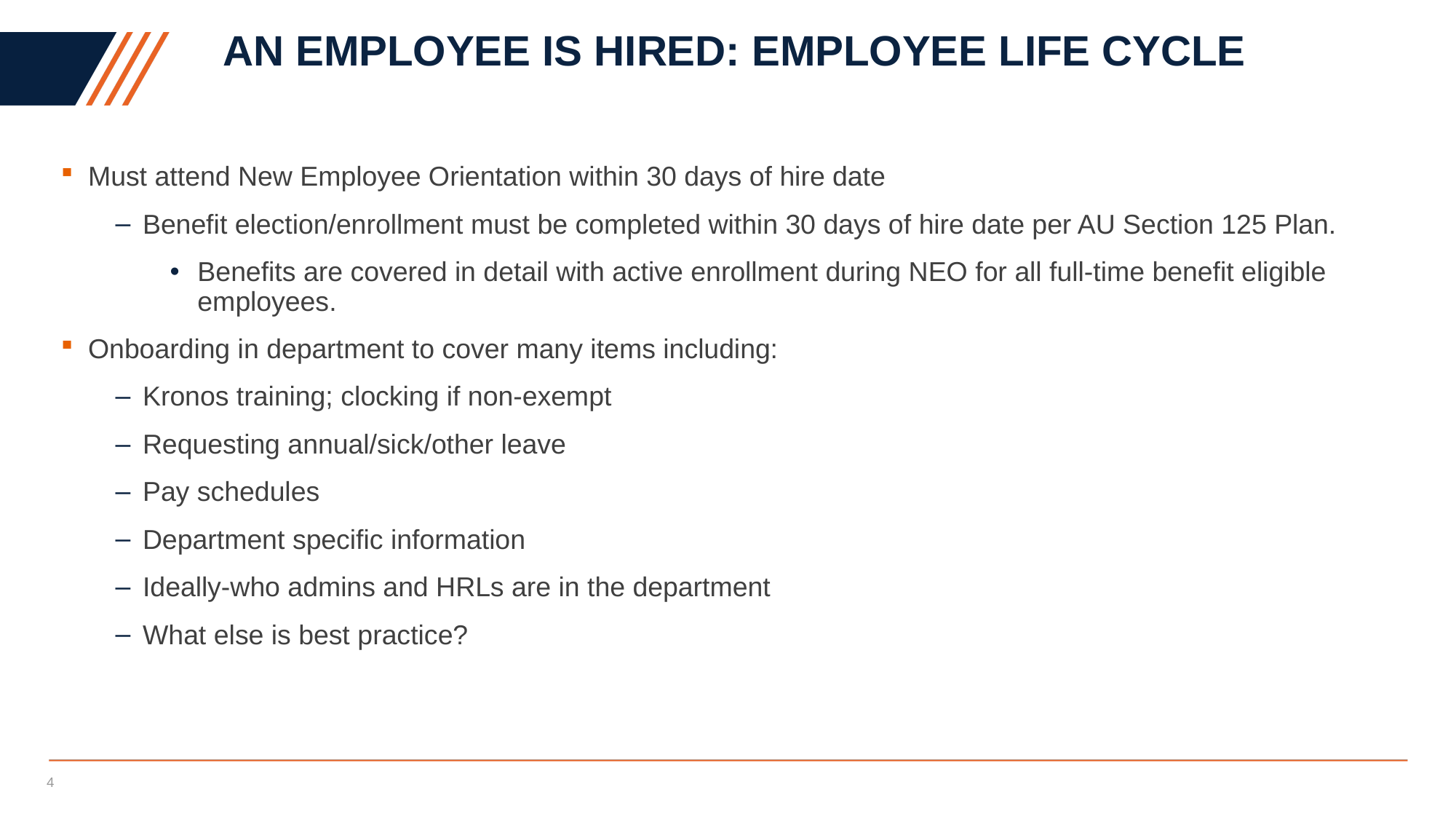

# An employee is hired: Employee life cycle
Must attend New Employee Orientation within 30 days of hire date
Benefit election/enrollment must be completed within 30 days of hire date per AU Section 125 Plan.
Benefits are covered in detail with active enrollment during NEO for all full-time benefit eligible employees.
Onboarding in department to cover many items including:
Kronos training; clocking if non-exempt
Requesting annual/sick/other leave
Pay schedules
Department specific information
Ideally-who admins and HRLs are in the department
What else is best practice?

4